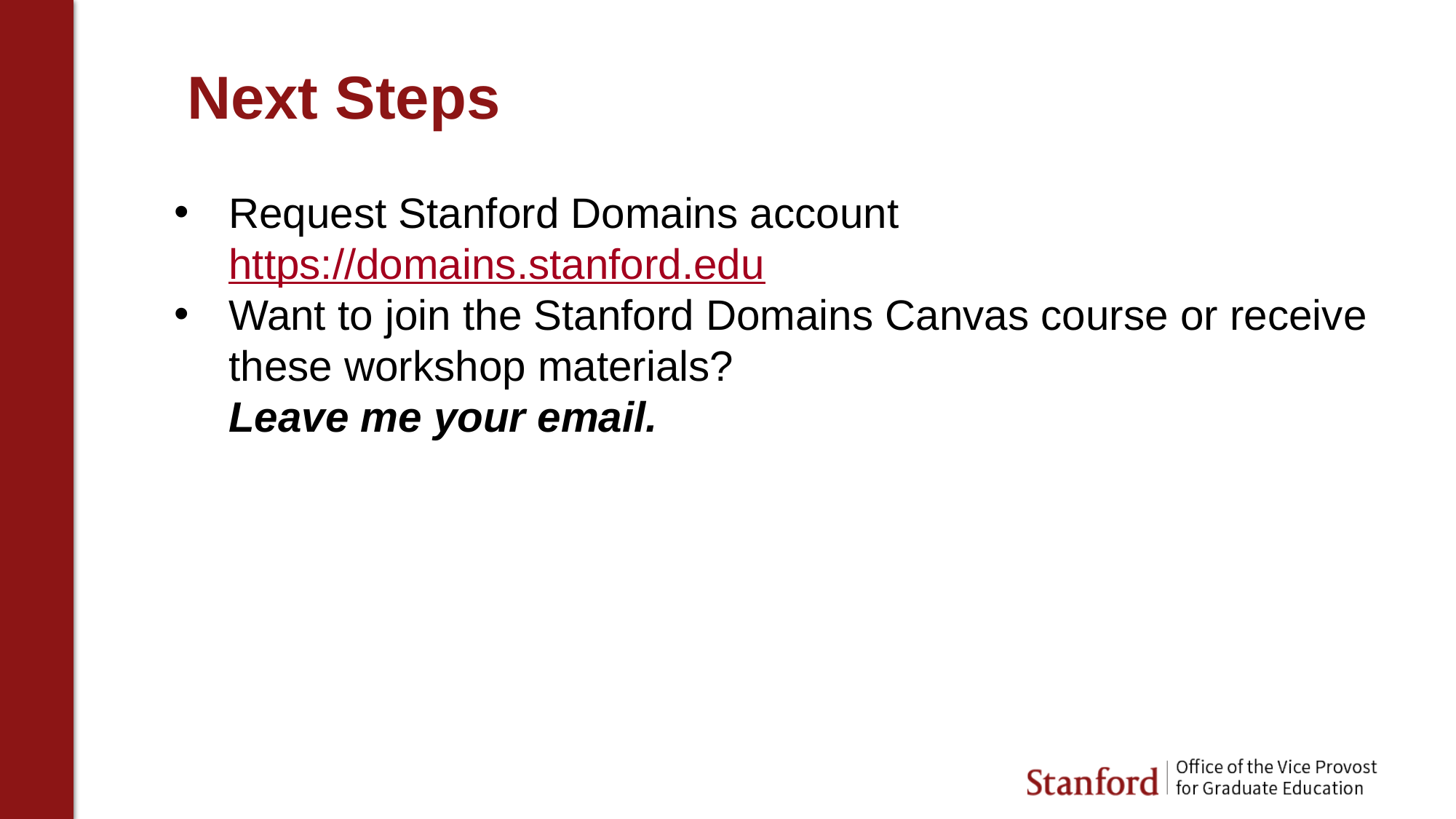

Next Steps
Request Stanford Domains account https://domains.stanford.edu
Want to join the Stanford Domains Canvas course or receive these workshop materials?
Leave me your email.